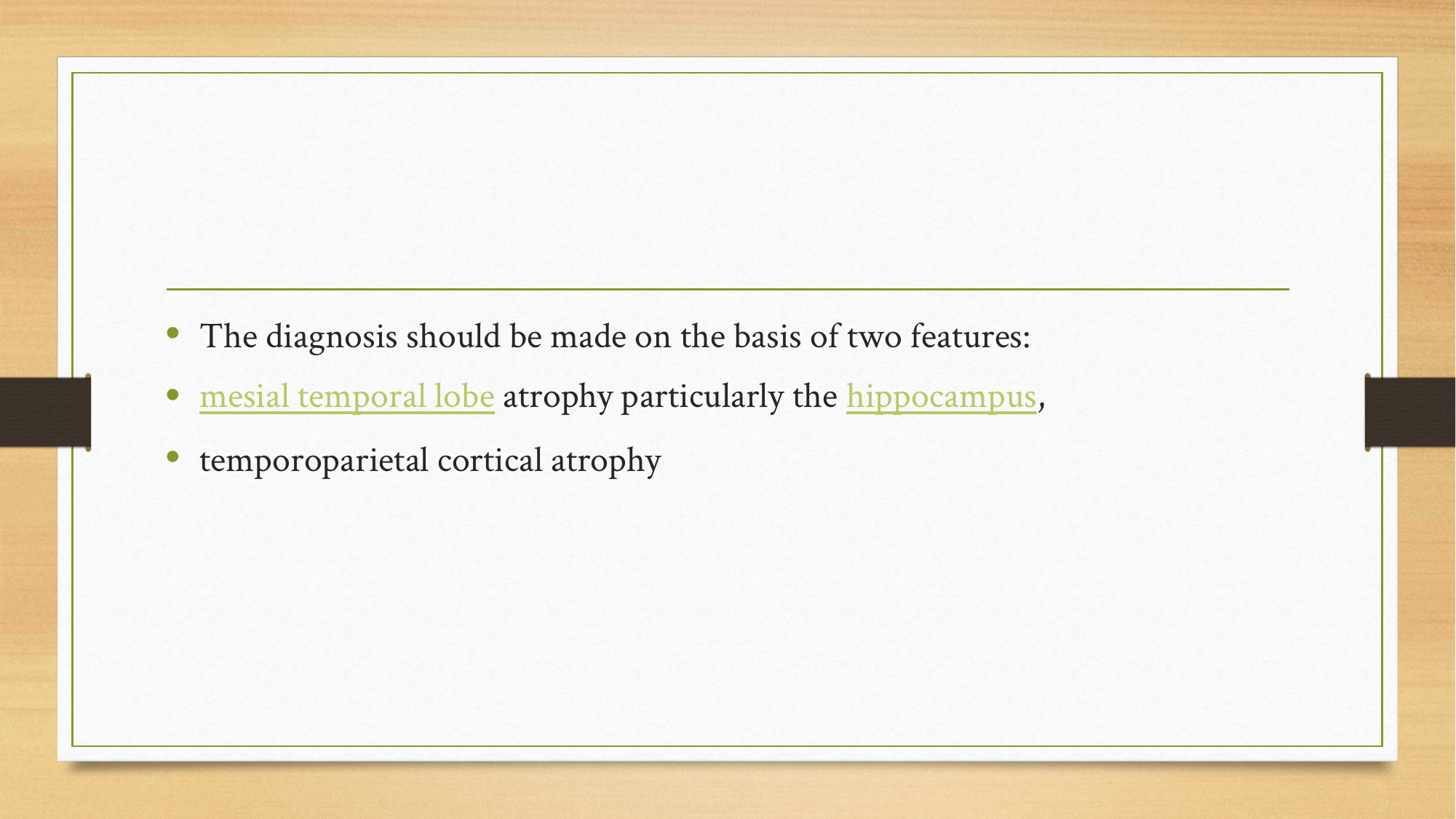

#
The diagnosis should be made on the basis of two features:
mesial temporal lobe atrophy particularly the hippocampus,
temporoparietal cortical atrophy